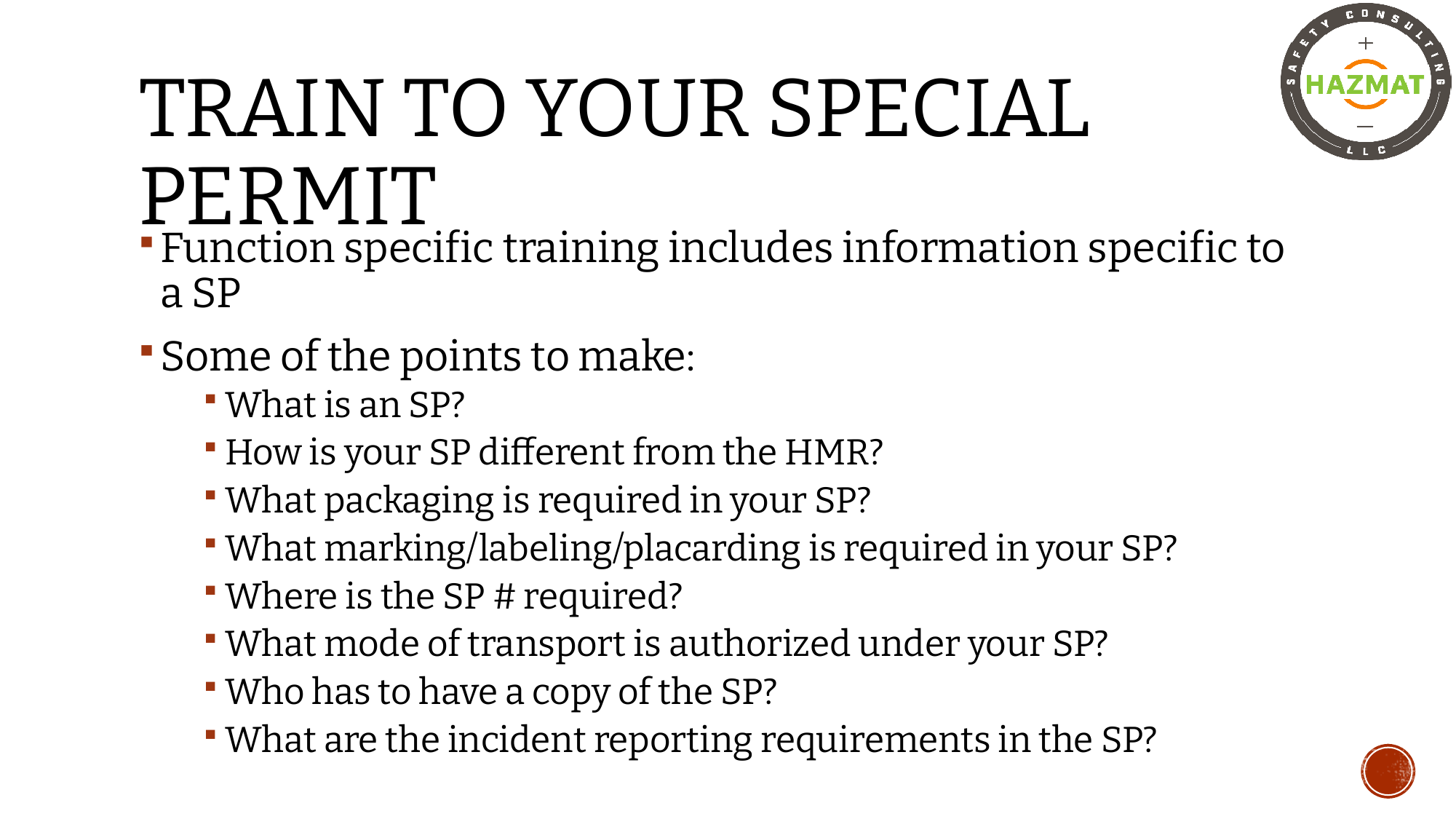

# Train to your special permit
Function specific training includes information specific to a SP
Some of the points to make:
What is an SP?
How is your SP different from the HMR?
What packaging is required in your SP?
What marking/labeling/placarding is required in your SP?
Where is the SP # required?
What mode of transport is authorized under your SP?
Who has to have a copy of the SP?
What are the incident reporting requirements in the SP?